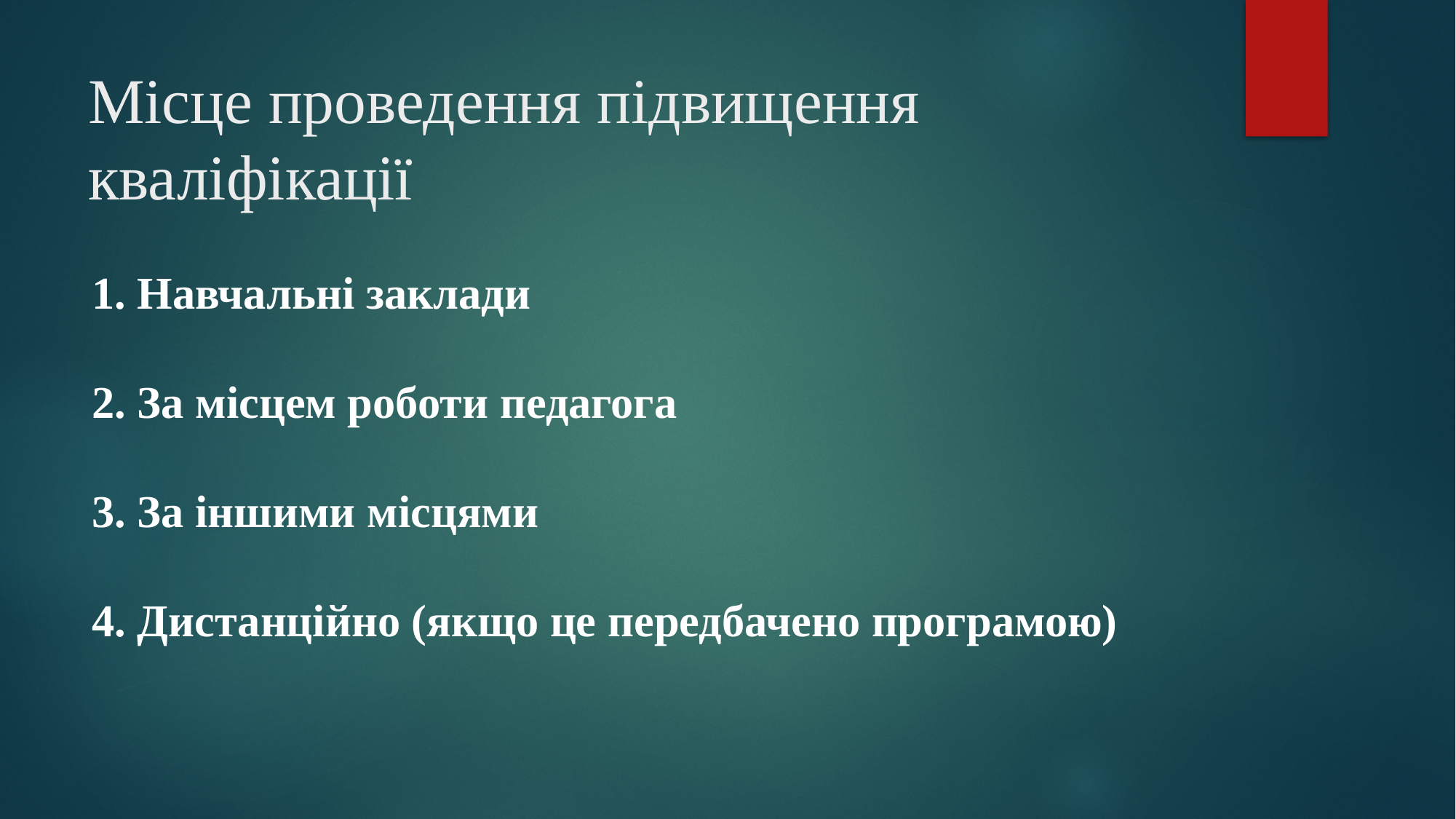

# Місце проведення підвищення кваліфікації
1. Навчальні заклади

2. За місцем роботи педагога

3. За іншими місцями

4. Дистанційно (якщо це передбачено програмою)